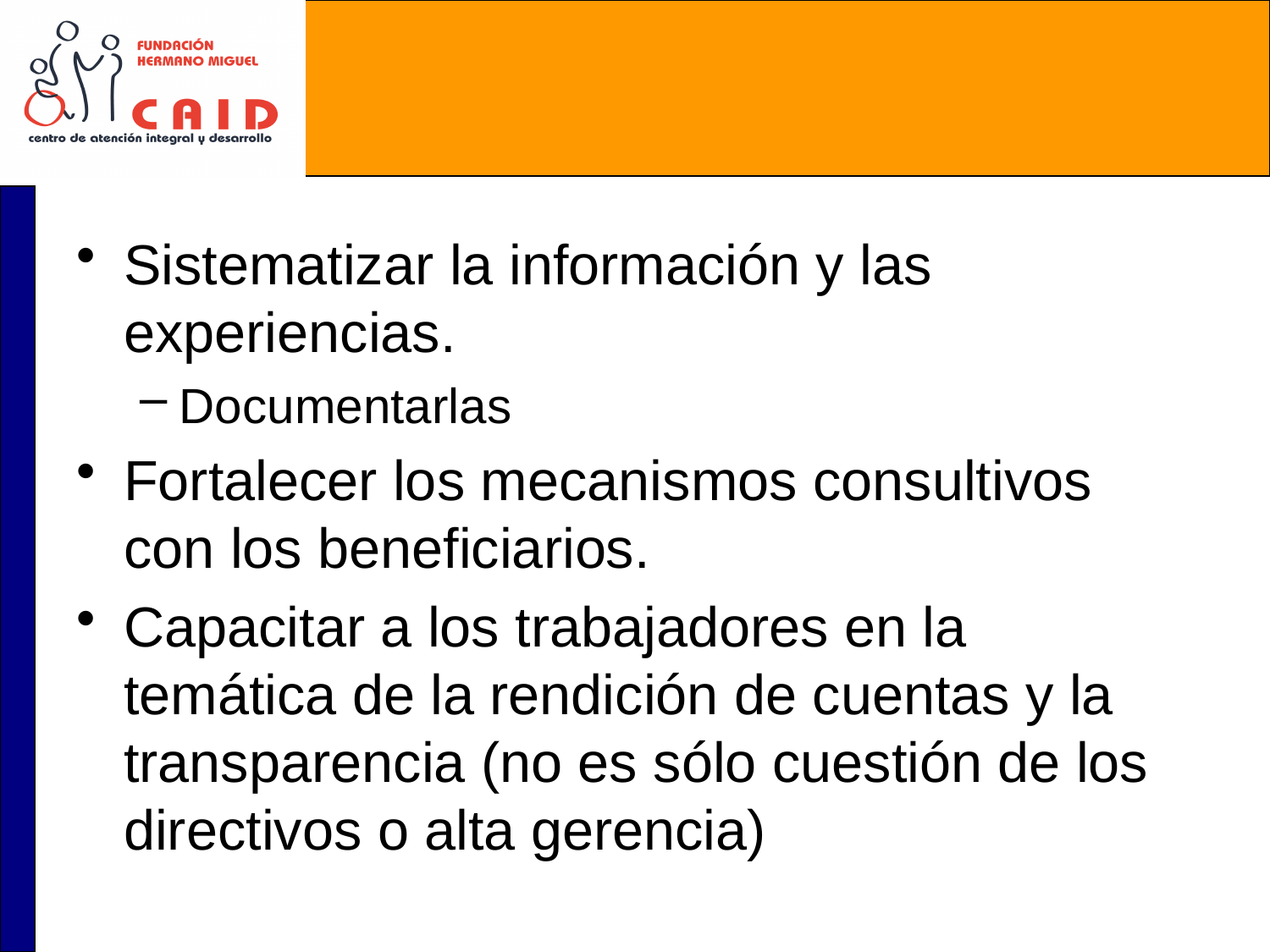

Sistematizar la información y las experiencias.
Documentarlas
Fortalecer los mecanismos consultivos con los beneficiarios.
Capacitar a los trabajadores en la temática de la rendición de cuentas y la transparencia (no es sólo cuestión de los directivos o alta gerencia)